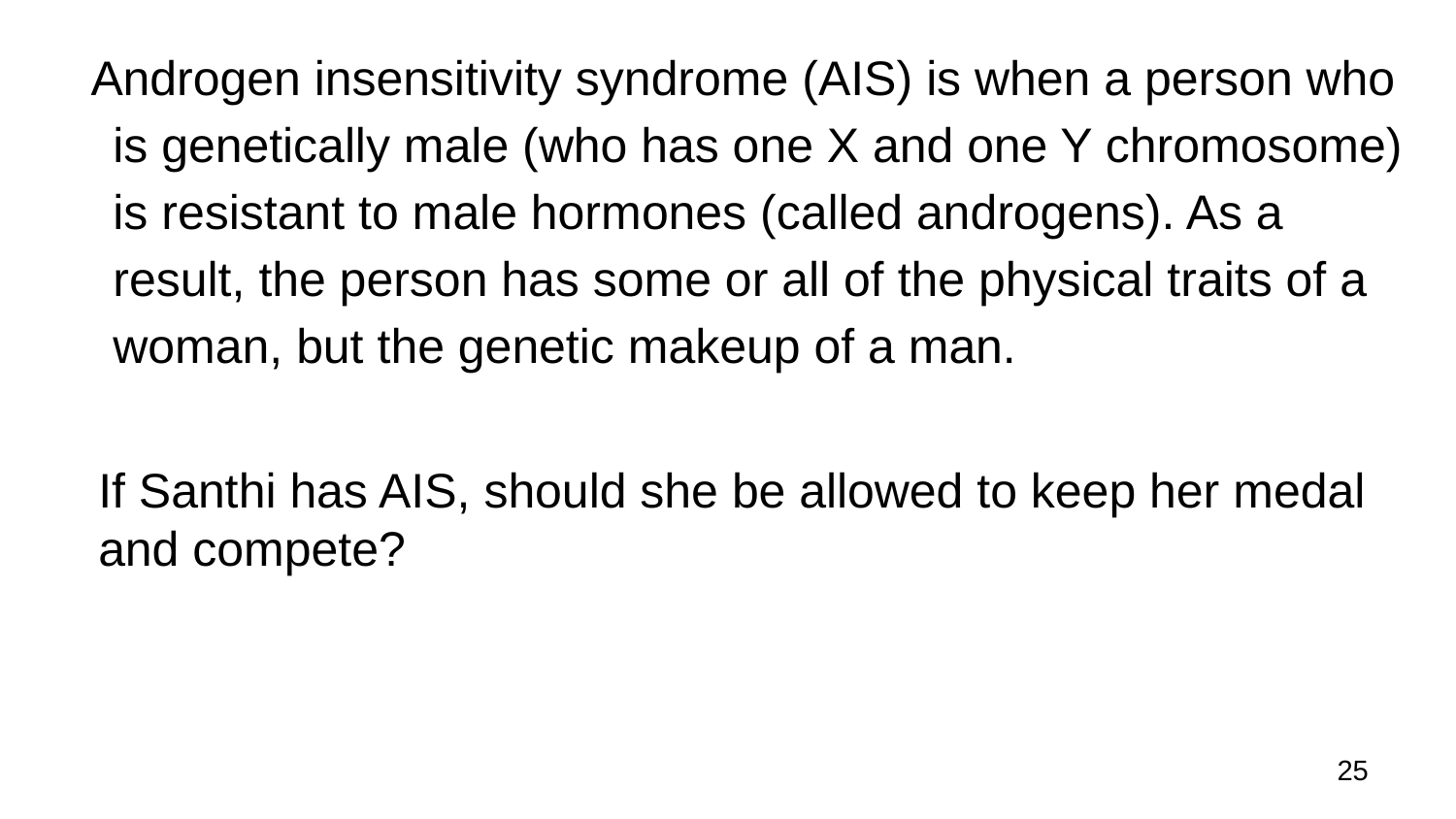

Androgen insensitivity syndrome (AIS) is when a person who is genetically male (who has one X and one Y chromosome) is resistant to male hormones (called androgens). As a result, the person has some or all of the physical traits of a woman, but the genetic makeup of a man.
If Santhi has AIS, should she be allowed to keep her medal and compete?
25